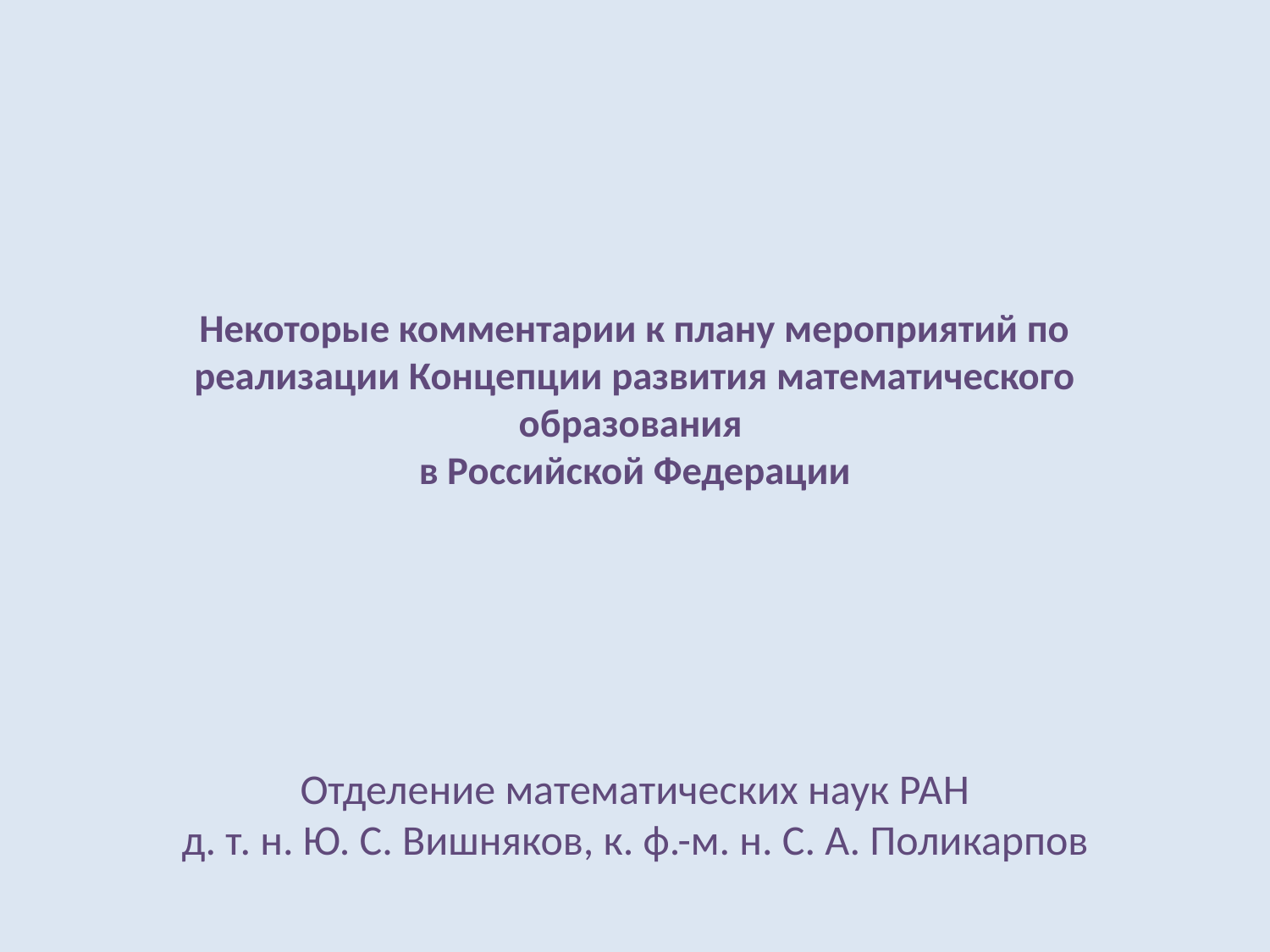

# Некоторые комментарии к плану мероприятий по реализации Концепции развития математического образования в Российской Федерации
Отделение математических наук РАН
д. т. н. Ю. С. Вишняков, к. ф.-м. н. С. А. Поликарпов